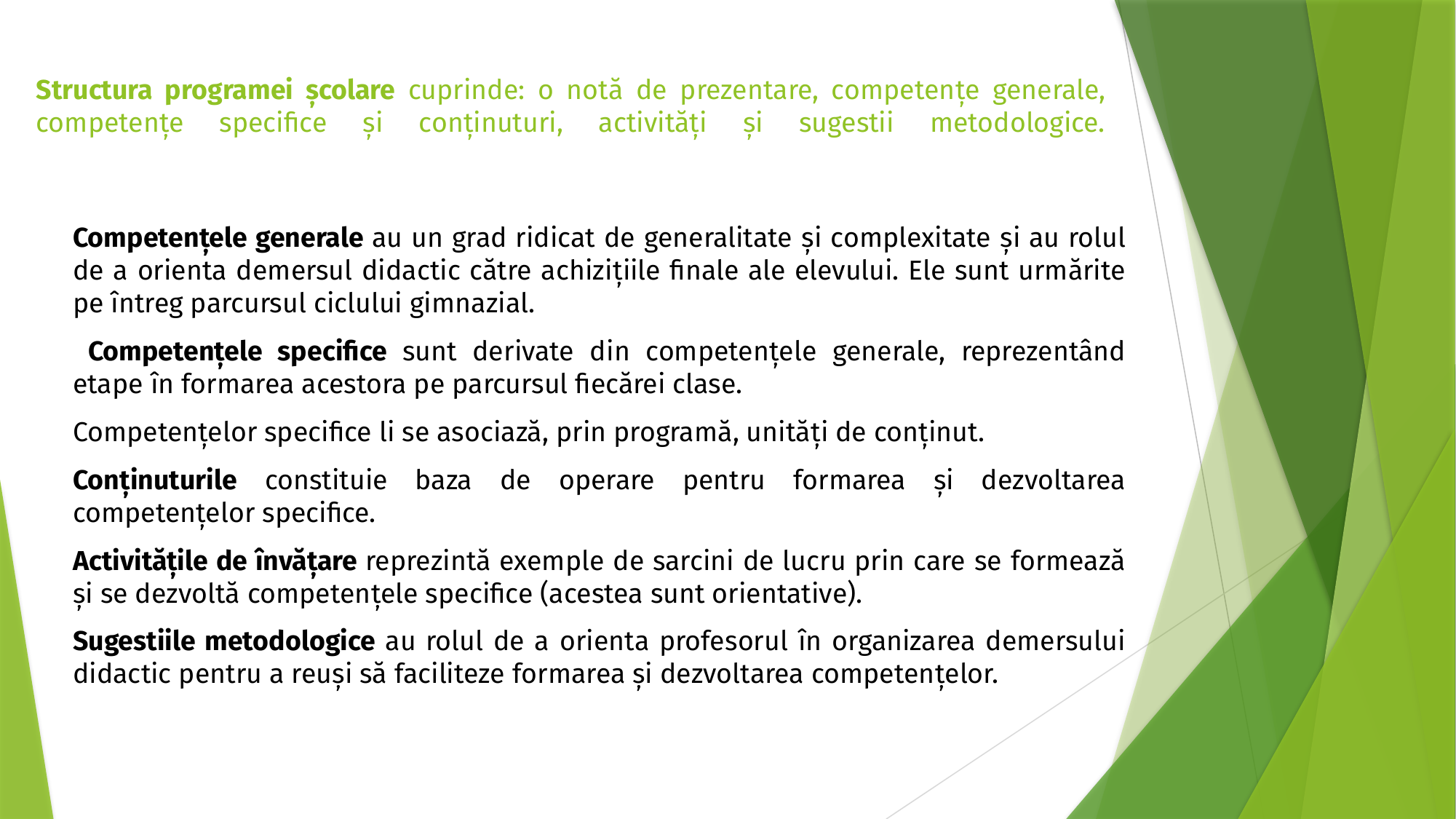

# Structura programei şcolare cuprinde: o notă de prezentare, competenţe generale, competenţe specifice şi conţinuturi, activități şi sugestii metodologice.

Competenţele generale au un grad ridicat de generalitate şi complexitate şi au rolul de a orienta demersul didactic către achiziţiile finale ale elevului. Ele sunt urmărite pe întreg parcursul ciclului gimnazial.
 Competenţele specifice sunt derivate din competenţele generale, reprezentând etape în formarea acestora pe parcursul fiecărei clase.
Competenţelor specifice li se asociază, prin programă, unităţi de conţinut.
Conţinuturile constituie baza de operare pentru formarea și dezvoltarea competenţelor specifice.
Activităţile de învăţare reprezintă exemple de sarcini de lucru prin care se formează și se dezvoltă competenţele specifice (acestea sunt orientative).
Sugestiile metodologice au rolul de a orienta profesorul în organizarea demersului didactic pentru a reuşi să faciliteze formarea și dezvoltarea competenţelor.